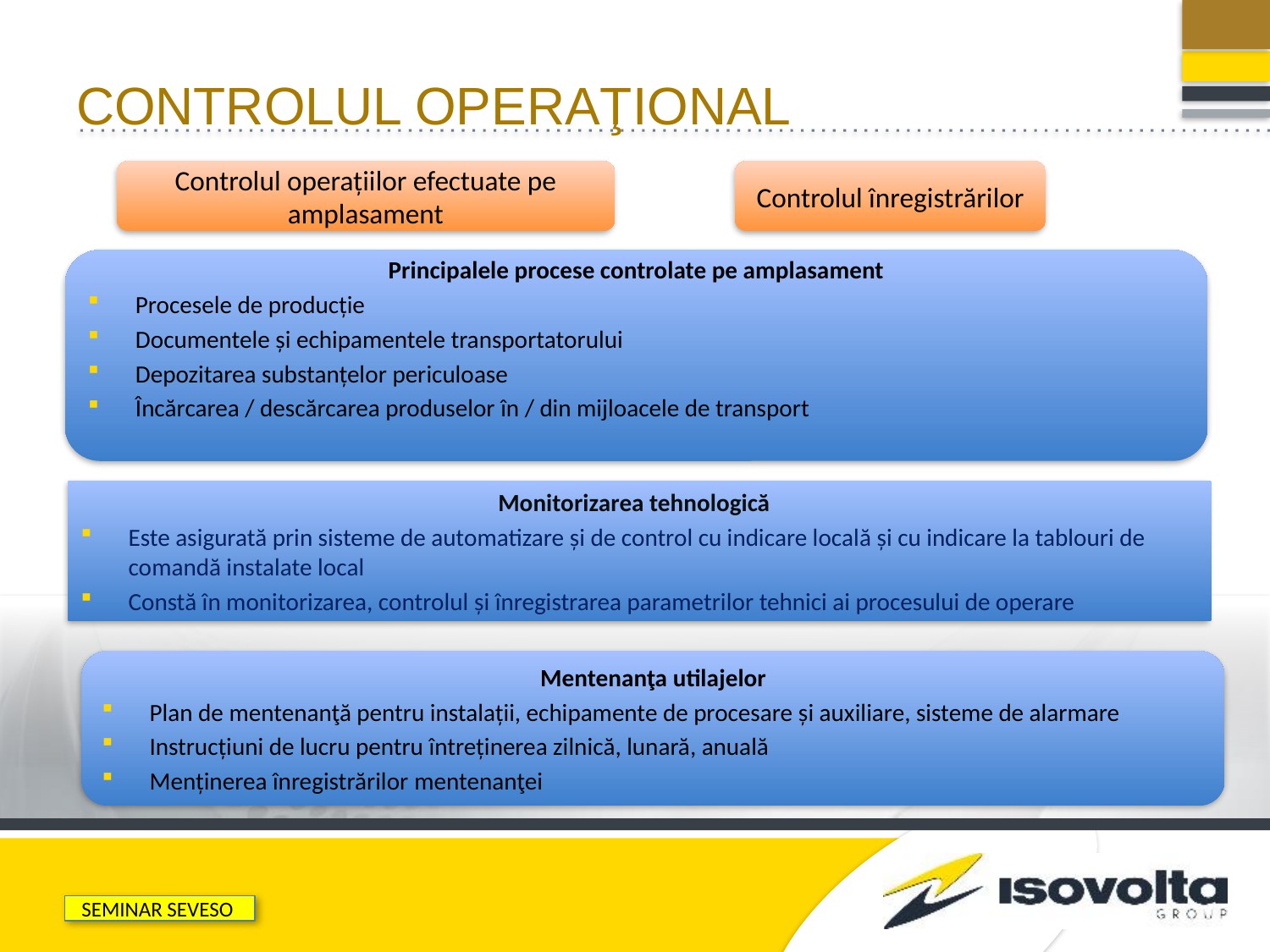

# Controlul operaţional
Controlul înregistrărilor
Controlul operaţiilor efectuate pe amplasament
Principalele procese controlate pe amplasament
Procesele de producţie
Documentele şi echipamentele transportatorului
Depozitarea substanţelor periculoase
Încărcarea / descărcarea produselor în / din mijloacele de transport

Monitorizarea tehnologică
Este asigurată prin sisteme de automatizare şi de control cu indicare locală şi cu indicare la tablouri de comandă instalate local
Constă în monitorizarea, controlul şi înregistrarea parametrilor tehnici ai procesului de operare
Mentenanţa utilajelor
Plan de mentenanţă pentru instalaţii, echipamente de procesare şi auxiliare, sisteme de alarmare
Instrucţiuni de lucru pentru întreţinerea zilnică, lunară, anuală
Menţinerea înregistrărilor mentenanţei
SEMINAR SEVESO